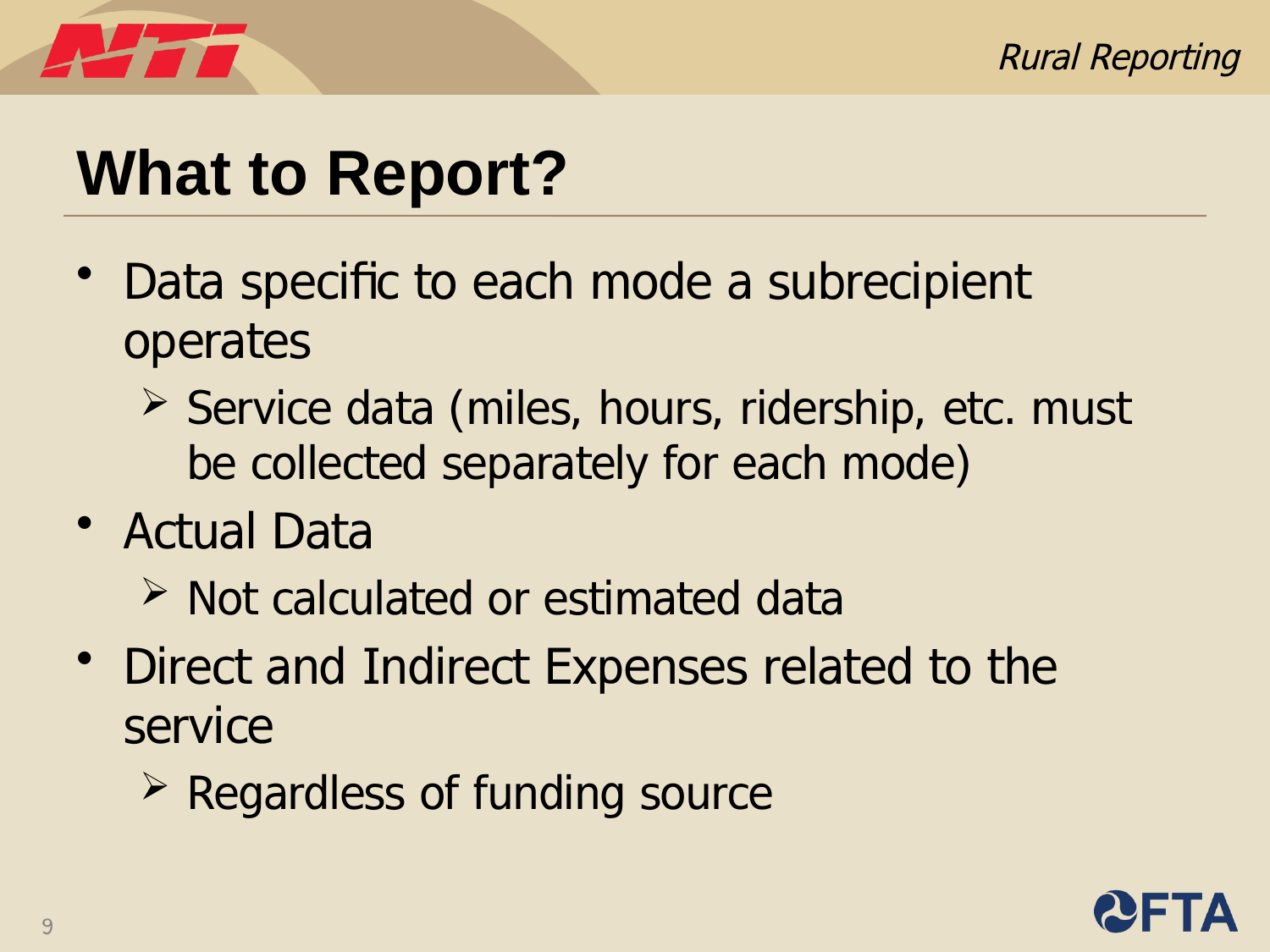

# What to Report?
Data specific to each mode a subrecipient operates
Service data (miles, hours, ridership, etc. must be collected separately for each mode)
Actual Data
Not calculated or estimated data
Direct and Indirect Expenses related to the service
Regardless of funding source
9